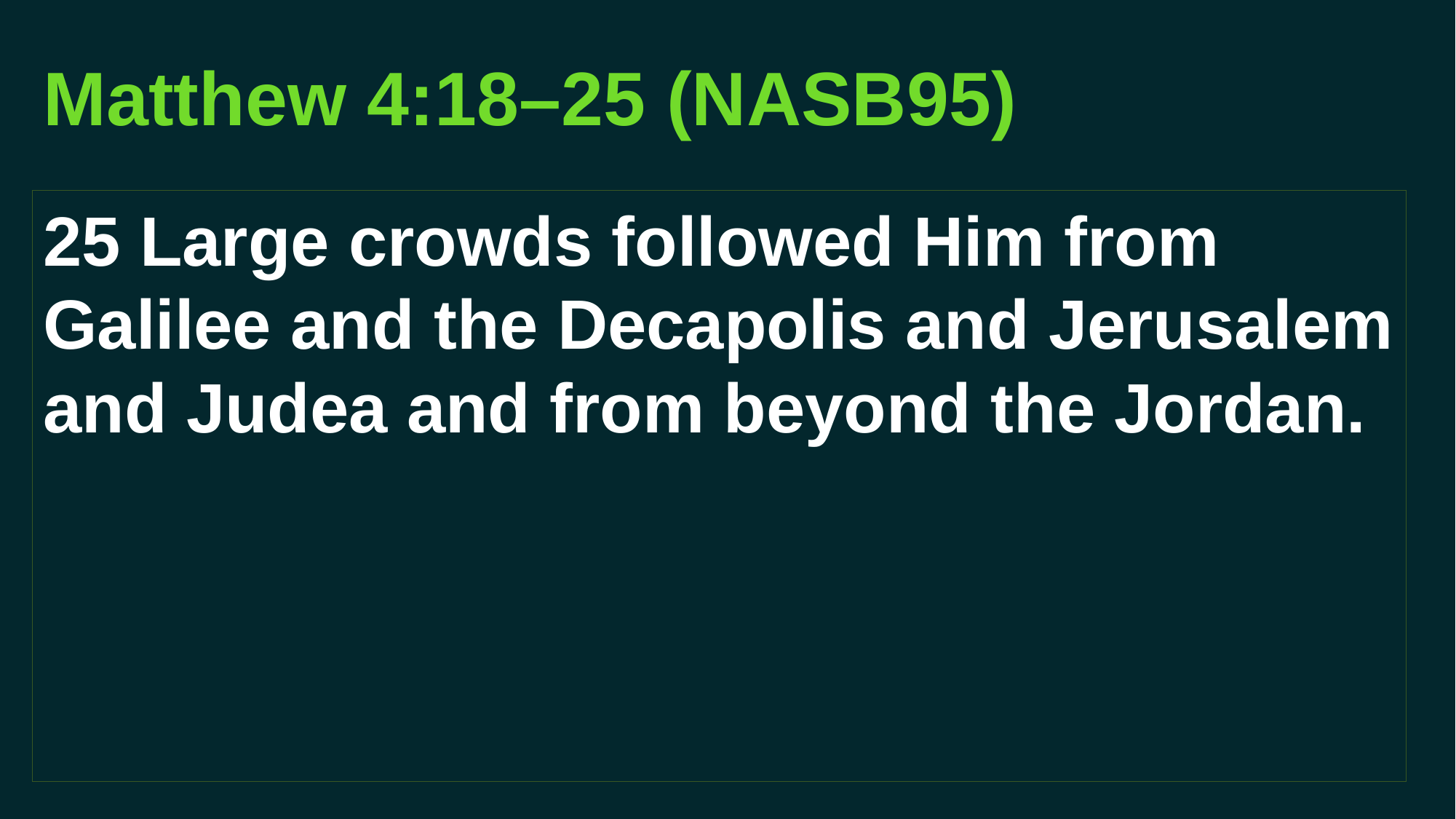

# Matthew 4:18–25 (NASB95)
25 Large crowds followed Him from Galilee and the Decapolis and Jerusalem and Judea and from beyond the Jordan.